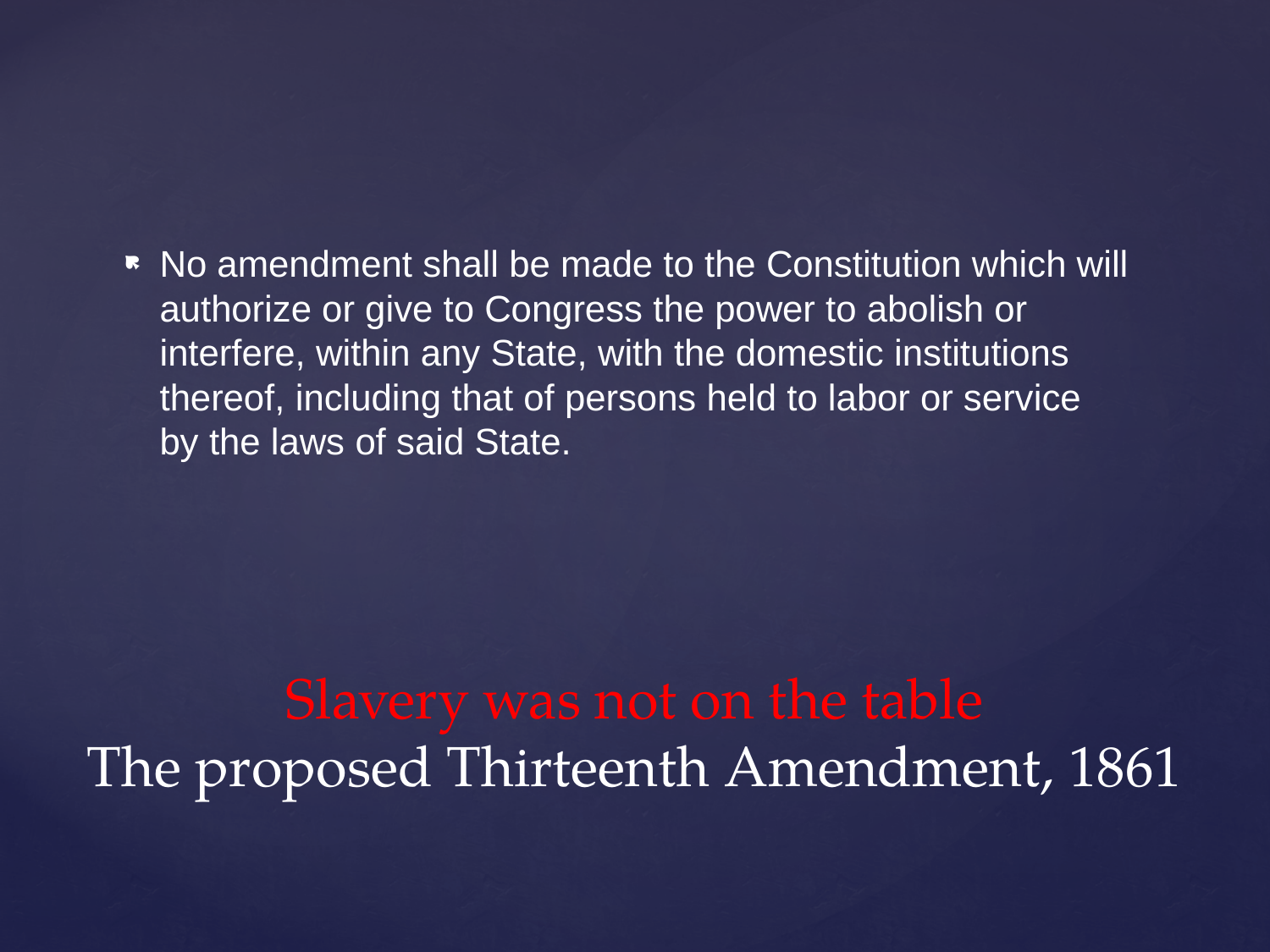

No amendment shall be made to the Constitution which will authorize or give to Congress the power to abolish or interfere, within any State, with the domestic institutions thereof, including that of persons held to labor or service by the laws of said State.
# Slavery was not on the table The proposed Thirteenth Amendment, 1861